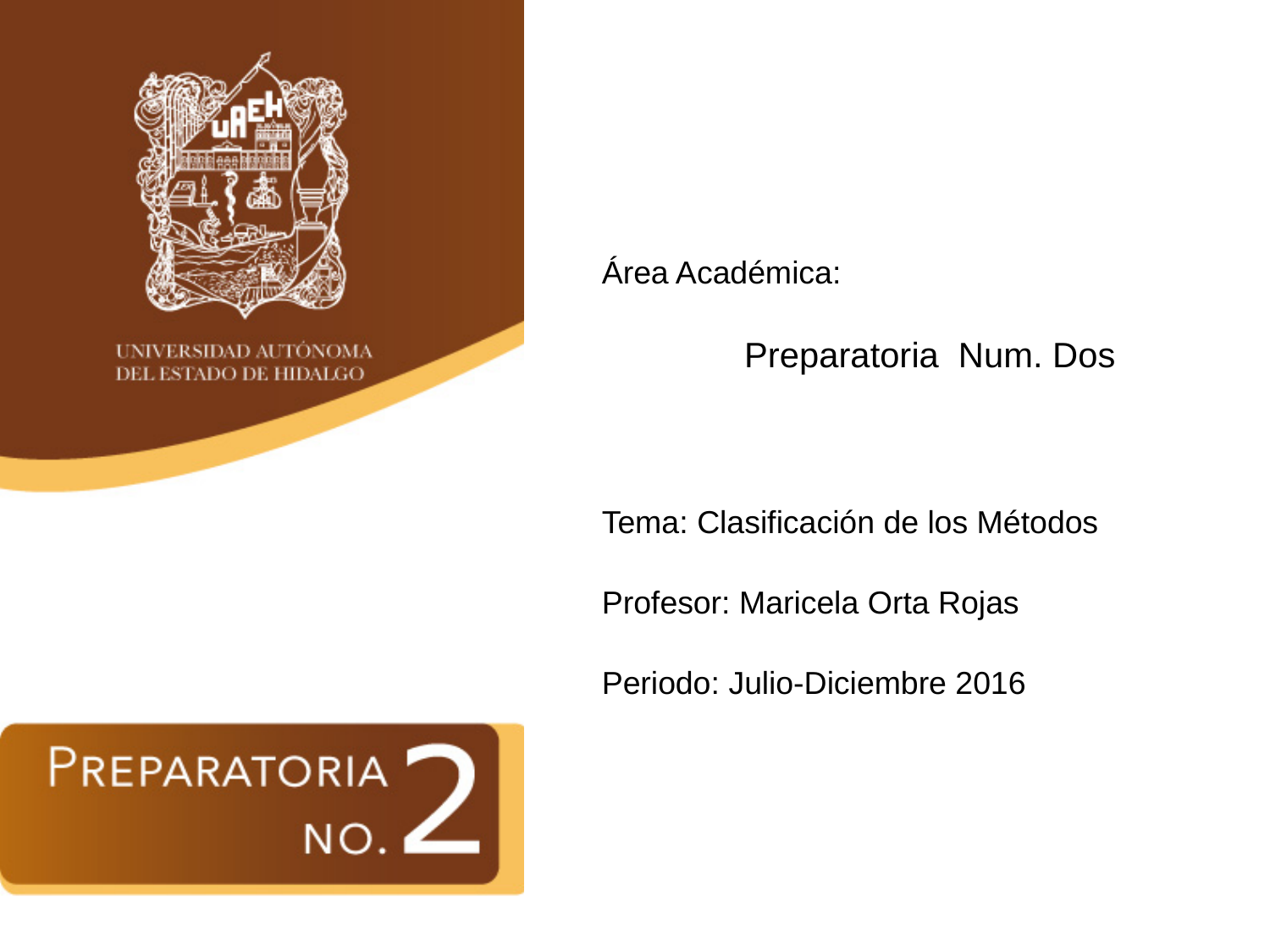

Área Académica:

Preparatoria  Num. Dos

Tema: Clasificación de los Métodos
Profesor: Maricela Orta Rojas
Periodo: Julio-Diciembre 2016